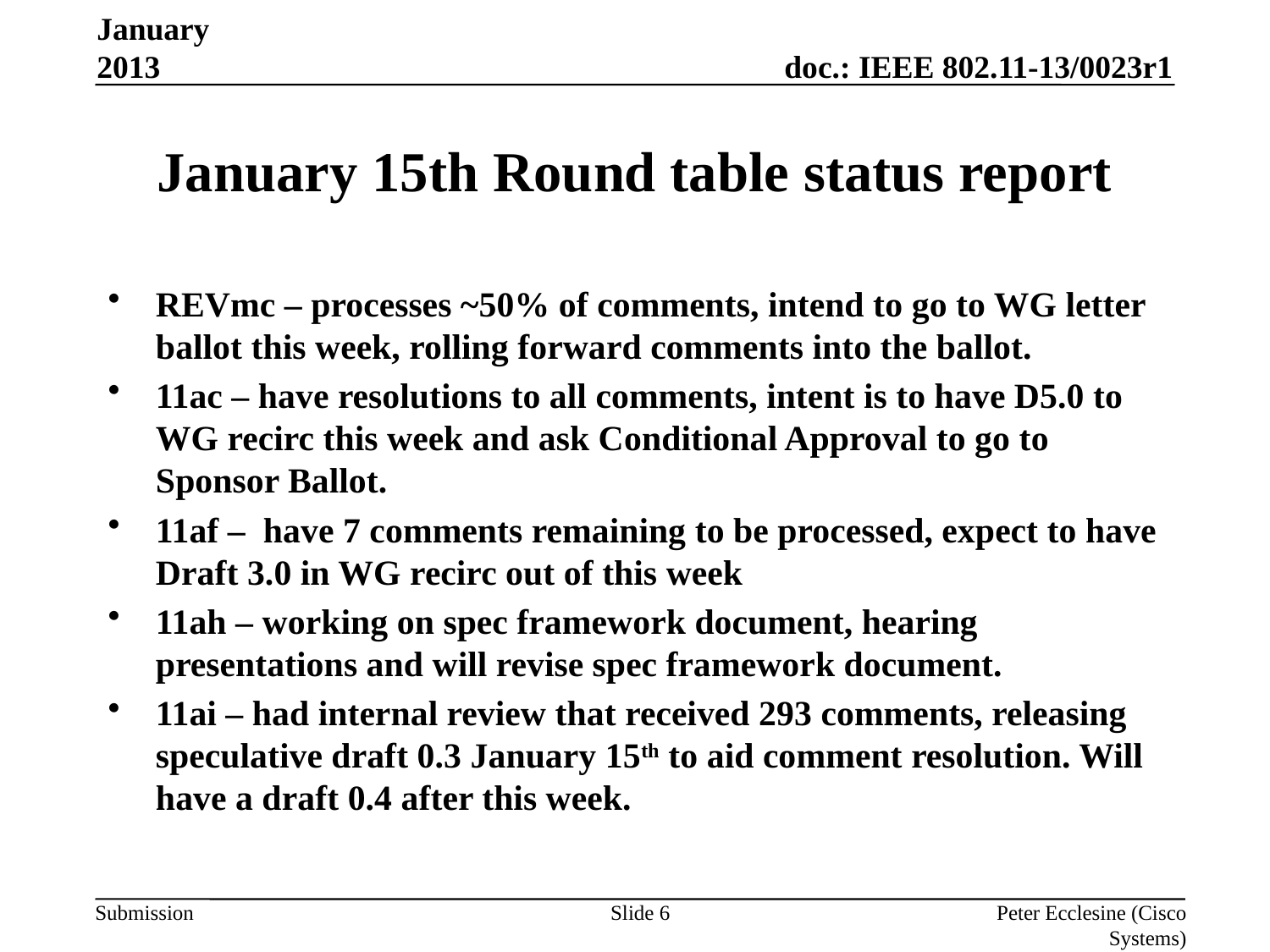

January 2013
# January 15th Round table status report
REVmc – processes ~50% of comments, intend to go to WG letter ballot this week, rolling forward comments into the ballot.
11ac – have resolutions to all comments, intent is to have D5.0 to WG recirc this week and ask Conditional Approval to go to Sponsor Ballot.
11af –  have 7 comments remaining to be processed, expect to have Draft 3.0 in WG recirc out of this week
11ah – working on spec framework document, hearing presentations and will revise spec framework document.
11ai – had internal review that received 293 comments, releasing speculative draft 0.3 January 15th to aid comment resolution. Will have a draft 0.4 after this week.
Slide 6
Peter Ecclesine (Cisco Systems)